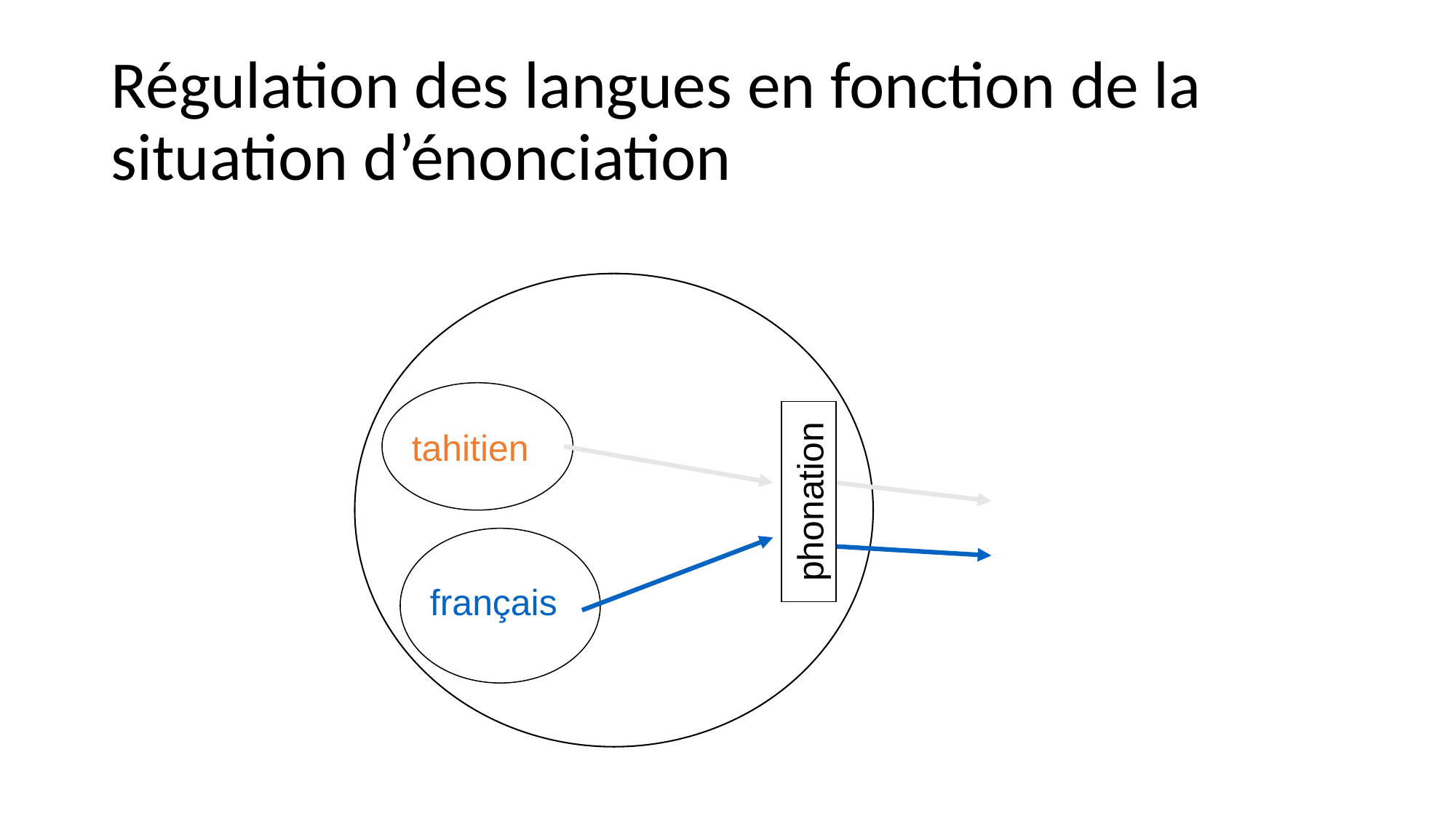

# Régulation des langues en fonction de la situation d’énonciation

tahitien

phonation

français